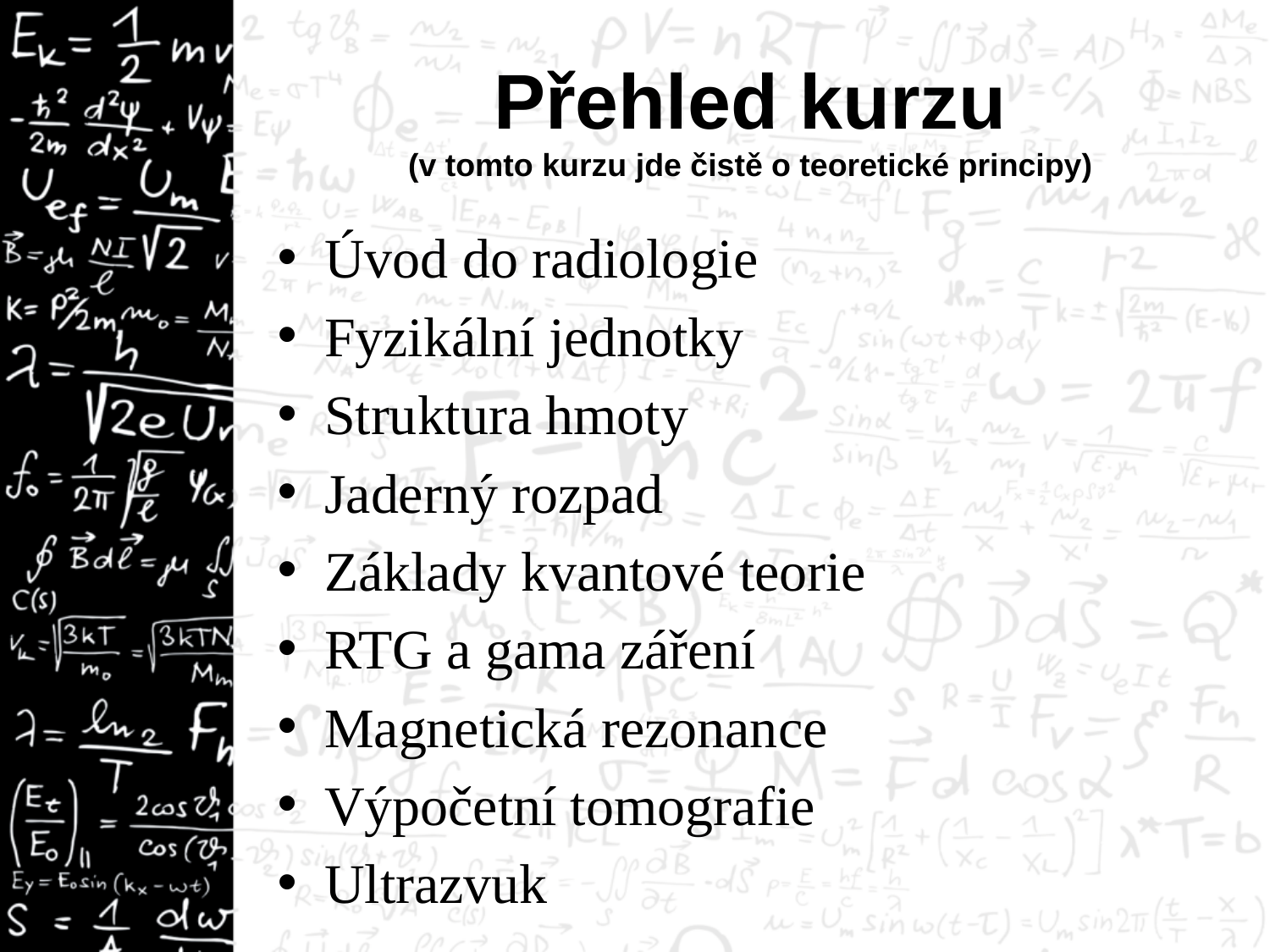

# Přehled kurzu (v tomto kurzu jde čistě o teoretické principy)
Úvod do radiologie
Fyzikální jednotky
Struktura hmoty
Jaderný rozpad
Základy kvantové teorie
RTG a gama záření
Magnetická rezonance
Výpočetní tomografie
Ultrazvuk